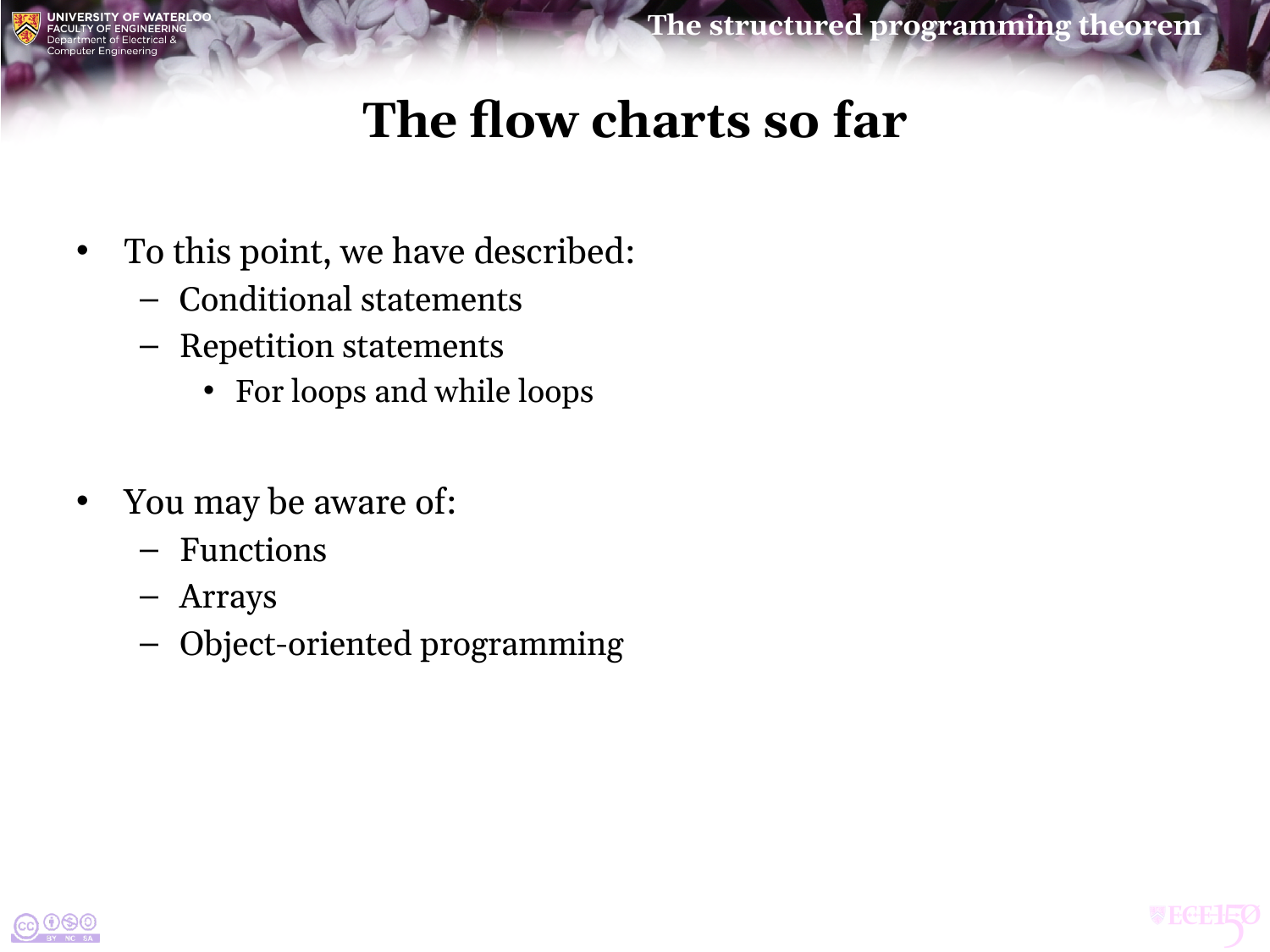

# The flow charts so far
To this point, we have described:
Conditional statements
Repetition statements
For loops and while loops

You may be aware of:
Functions
Arrays
Object-oriented programming